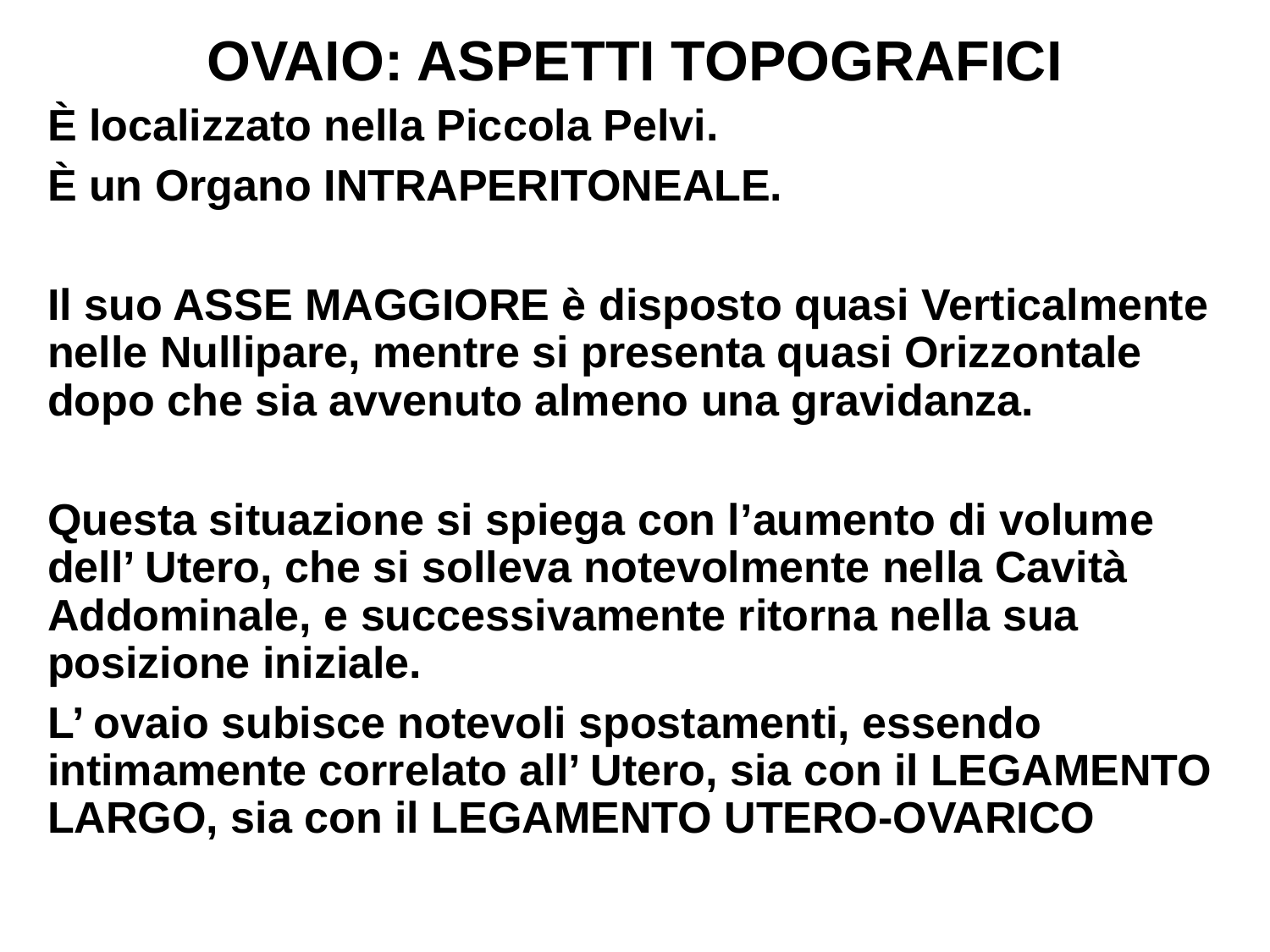

# OVAIO: ASPETTI TOPOGRAFICI
È localizzato nella Piccola Pelvi.
È un Organo INTRAPERITONEALE.

Il suo ASSE MAGGIORE è disposto quasi Verticalmente nelle Nullipare, mentre si presenta quasi Orizzontale dopo che sia avvenuto almeno una gravidanza.

Questa situazione si spiega con l’aumento di volume dell’ Utero, che si solleva notevolmente nella Cavità Addominale, e successivamente ritorna nella sua posizione iniziale.
L’ ovaio subisce notevoli spostamenti, essendo intimamente correlato all’ Utero, sia con il LEGAMENTO LARGO, sia con il LEGAMENTO UTERO-OVARICO